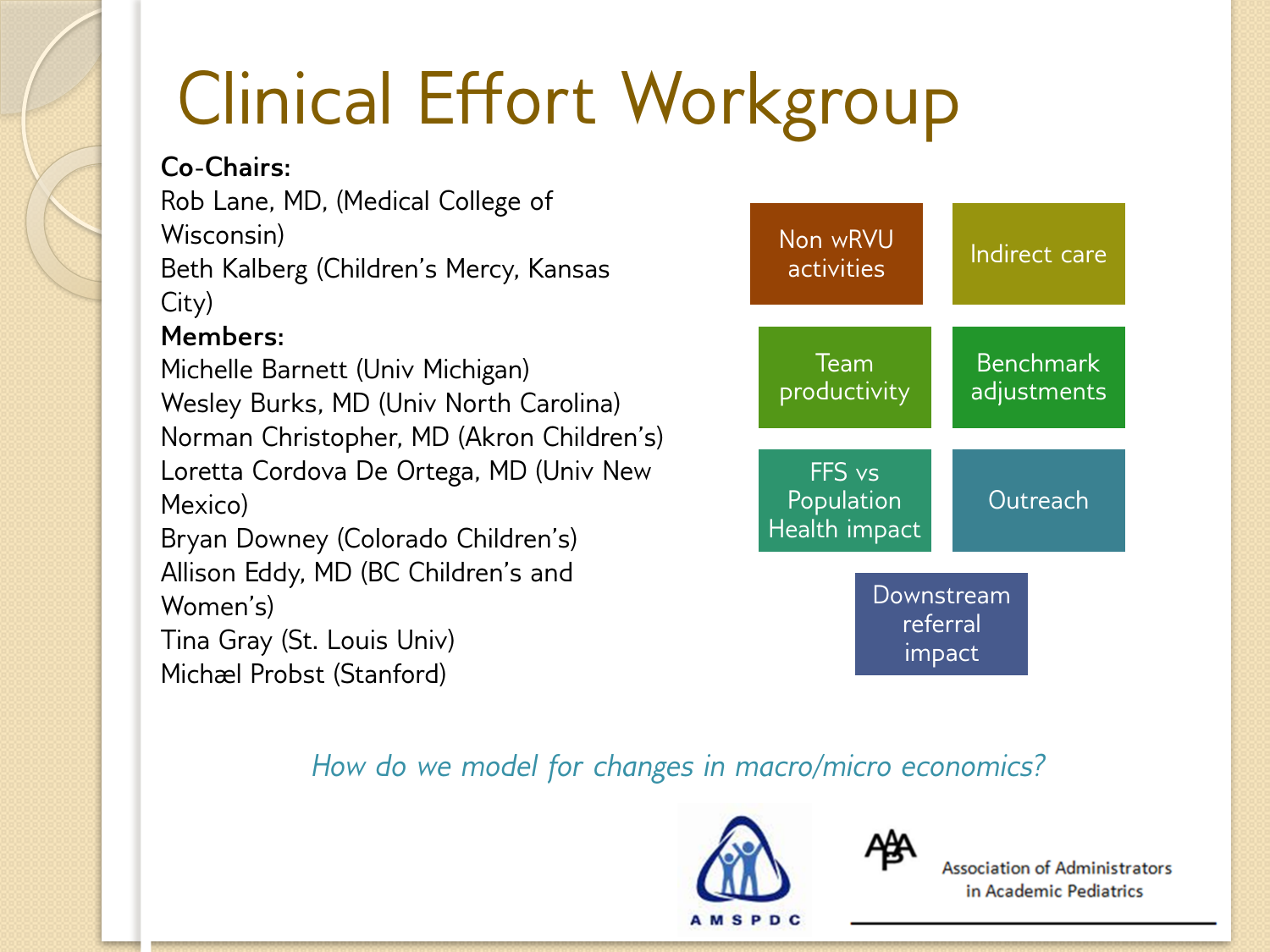

Clinical Effort Workgroup
Co-Chairs:
Rob Lane, MD, (Medical College of Wisconsin)
Beth Kalberg (Children’s Mercy, Kansas City)
Members:
Michelle Barnett (Univ Michigan)
Wesley Burks, MD (Univ North Carolina)
Norman Christopher, MD (Akron Children’s)
Loretta Cordova De Ortega, MD (Univ New Mexico)
Bryan Downey (Colorado Children’s)
Allison Eddy, MD (BC Children’s and Women’s)
Tina Gray (St. Louis Univ)
Michael Probst (Stanford)
Non wRVU activities
Indirect care
Team productivity
Benchmark adjustments
FFS vs Population Health impact
Outreach
Downstream referral impact
How do we model for changes in macro/micro economics?